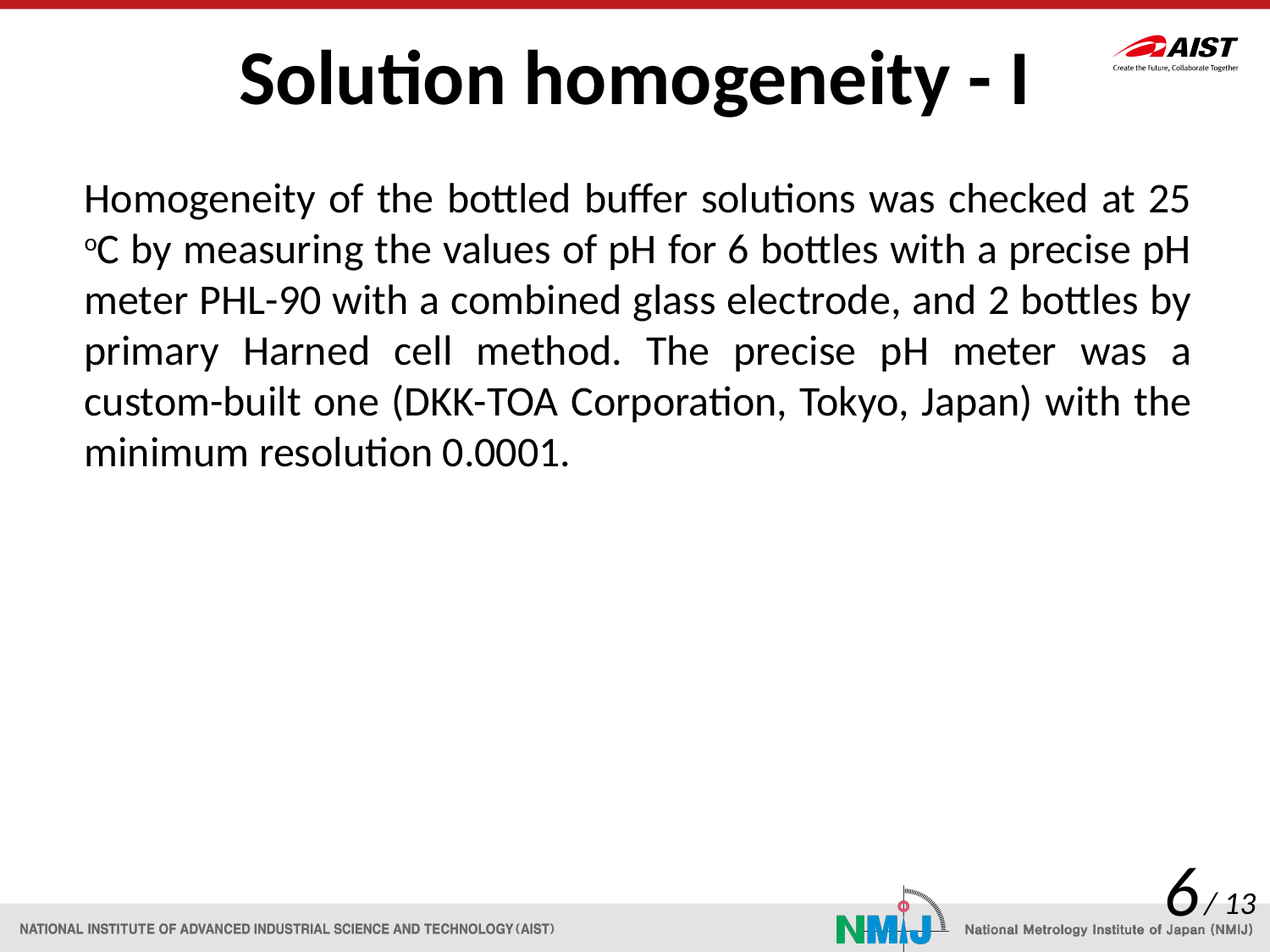

# Solution homogeneity - I
Homogeneity of the bottled buffer solutions was checked at 25 oC by measuring the values of pH for 6 bottles with a precise pH meter PHL-90 with a combined glass electrode, and 2 bottles by primary Harned cell method. The precise pH meter was a custom-built one (DKK-TOA Corporation, Tokyo, Japan) with the minimum resolution 0.0001.